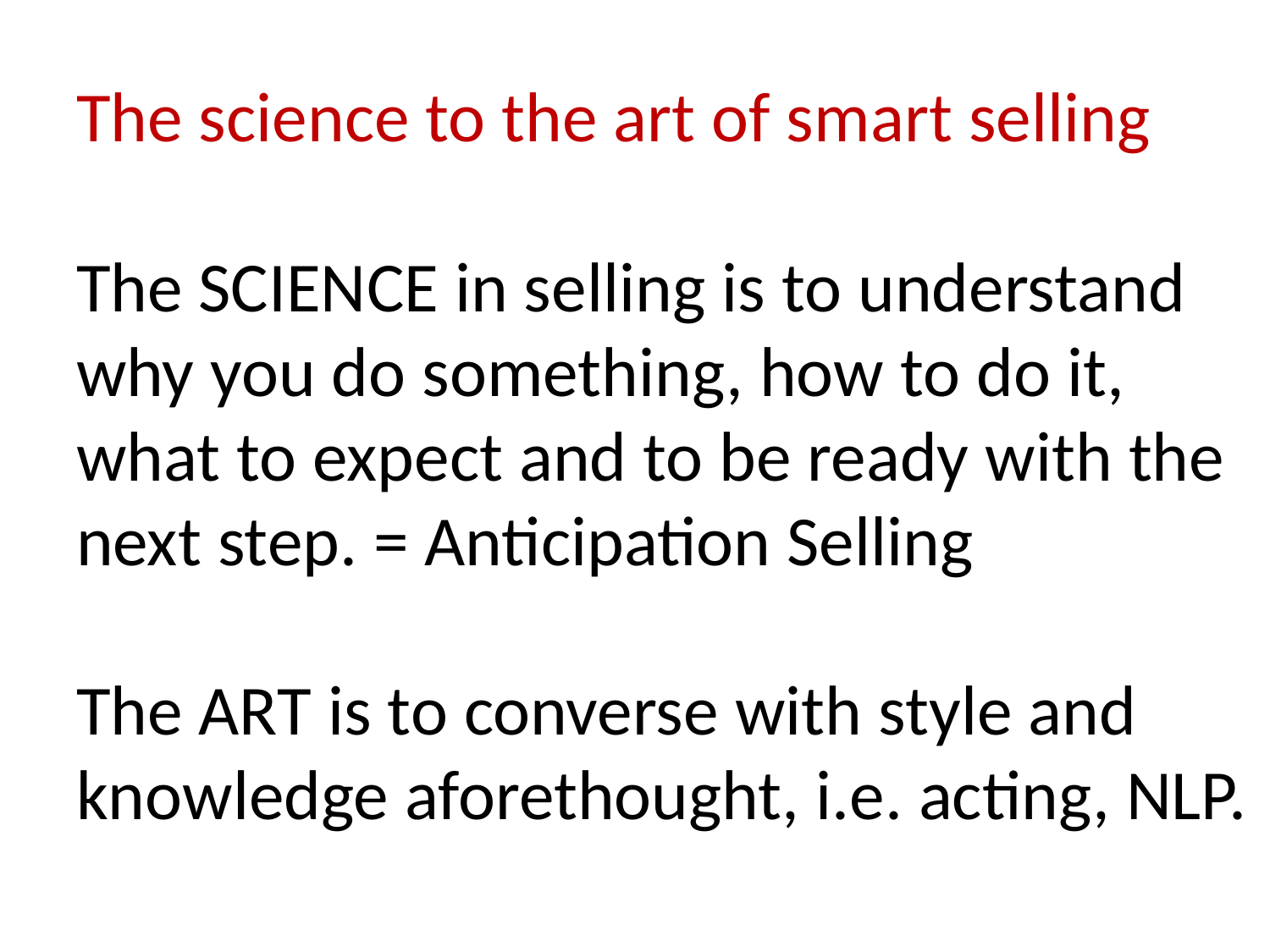

# The science to the art of smart selling The SCIENCE in selling is to understand why you do something, how to do it, what to expect and to be ready with the next step. = Anticipation Selling The ART is to converse with style and knowledge aforethought, i.e. acting, NLP.